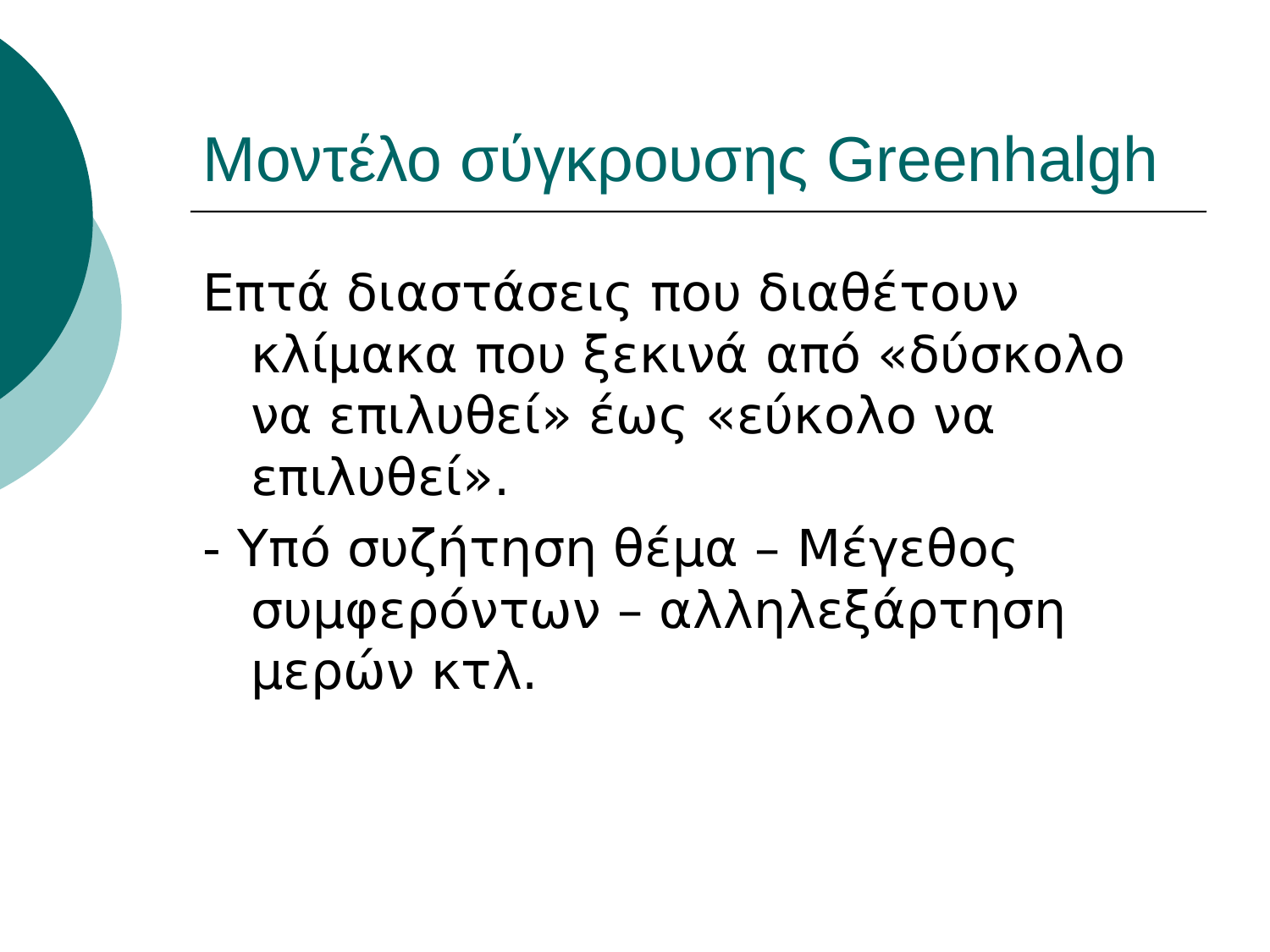

# Μοντέλο σύγκρουσης Greenhalgh
Επτά διαστάσεις που διαθέτουν κλίμακα που ξεκινά από «δύσκολο να επιλυθεί» έως «εύκολο να επιλυθεί».
- Υπό συζήτηση θέμα – Μέγεθος συμφερόντων – αλληλεξάρτηση μερών κτλ.